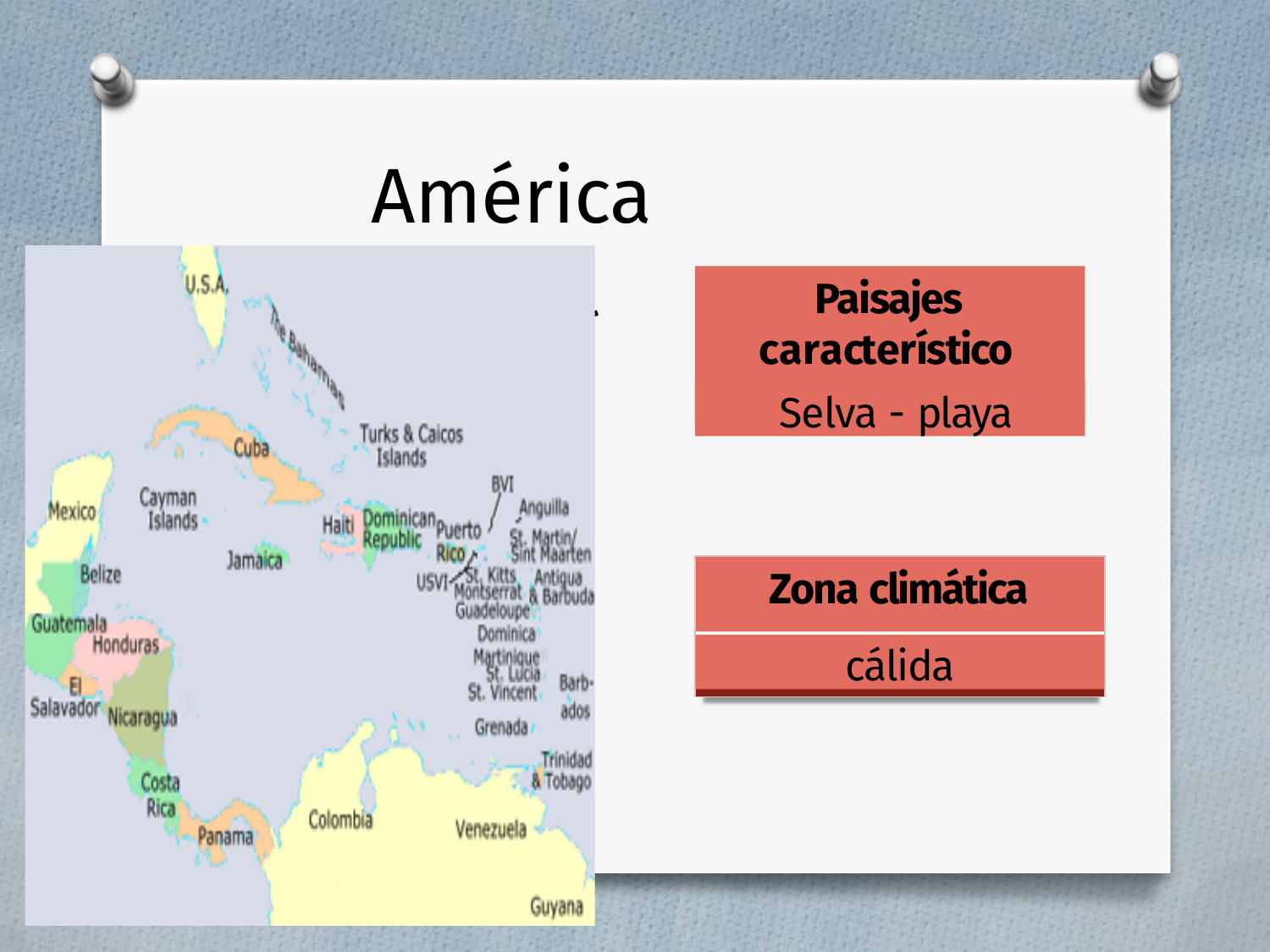

# América central

Paisajes  característicos
Selva - playa

Zona climática
cálida